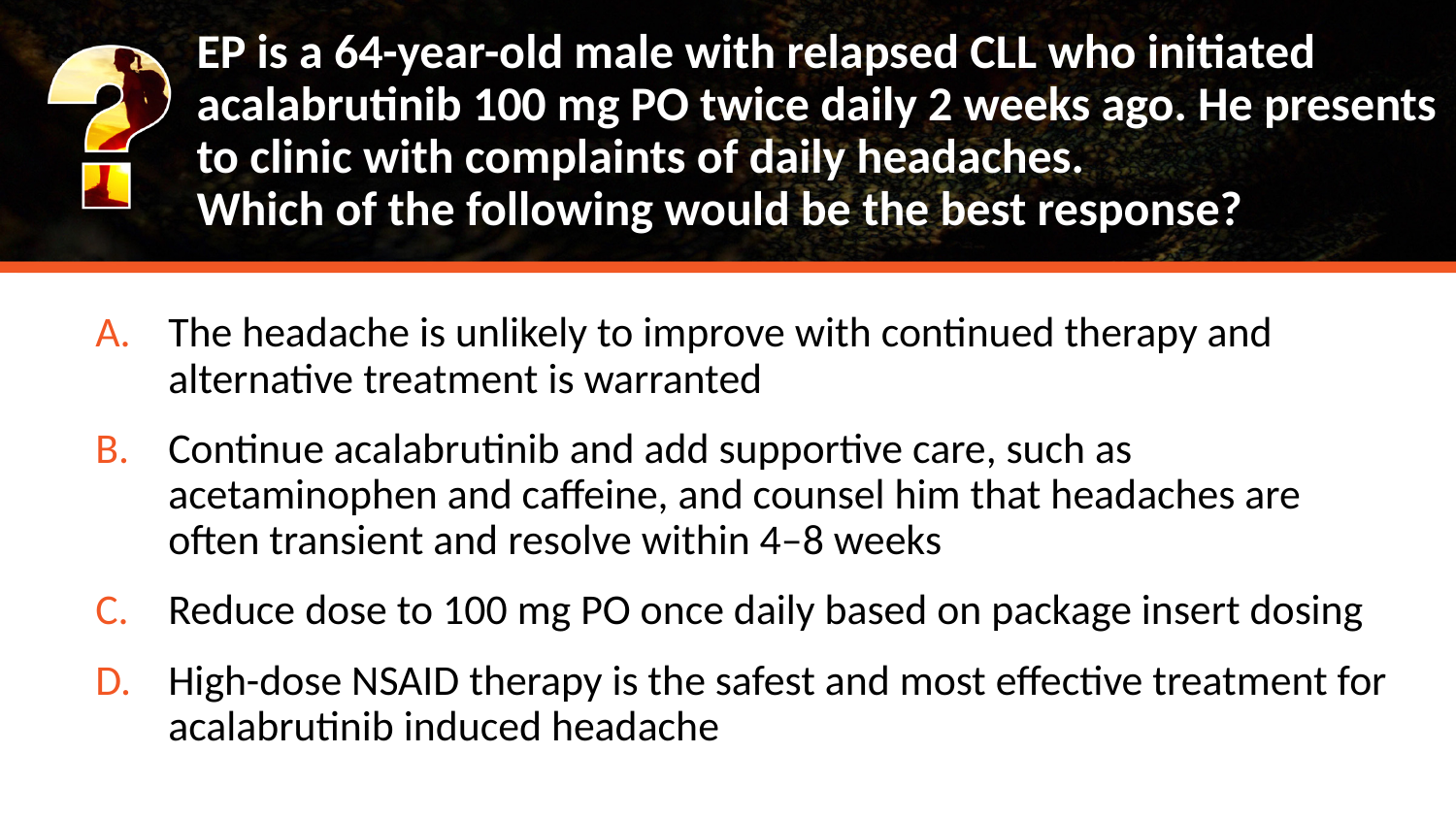

# EP is a 64-year-old male with relapsed CLL who initiated acalabrutinib 100 mg PO twice daily 2 weeks ago. He presents to clinic with complaints of daily headaches. Which of the following would be the best response?
The headache is unlikely to improve with continued therapy and alternative treatment is warranted
Continue acalabrutinib and add supportive care, such as acetaminophen and caffeine, and counsel him that headaches are often transient and resolve within 4–8 weeks
Reduce dose to 100 mg PO once daily based on package insert dosing
High-dose NSAID therapy is the safest and most effective treatment for acalabrutinib induced headache